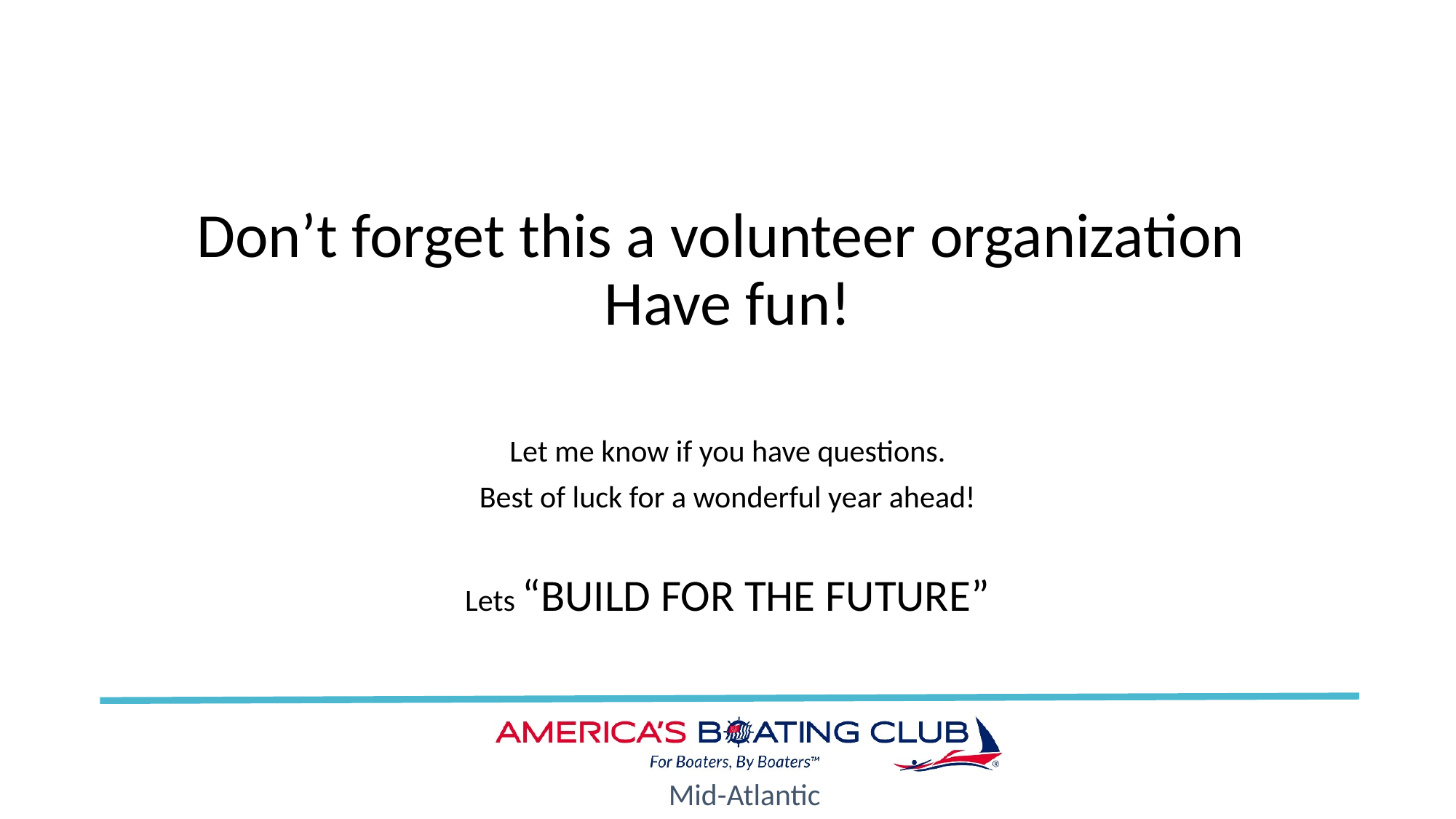

# Don’t forget this a volunteer organization Have fun!

Let me know if you have questions.
Best of luck for a wonderful year ahead!

Lets “BUILD FOR THE FUTURE”